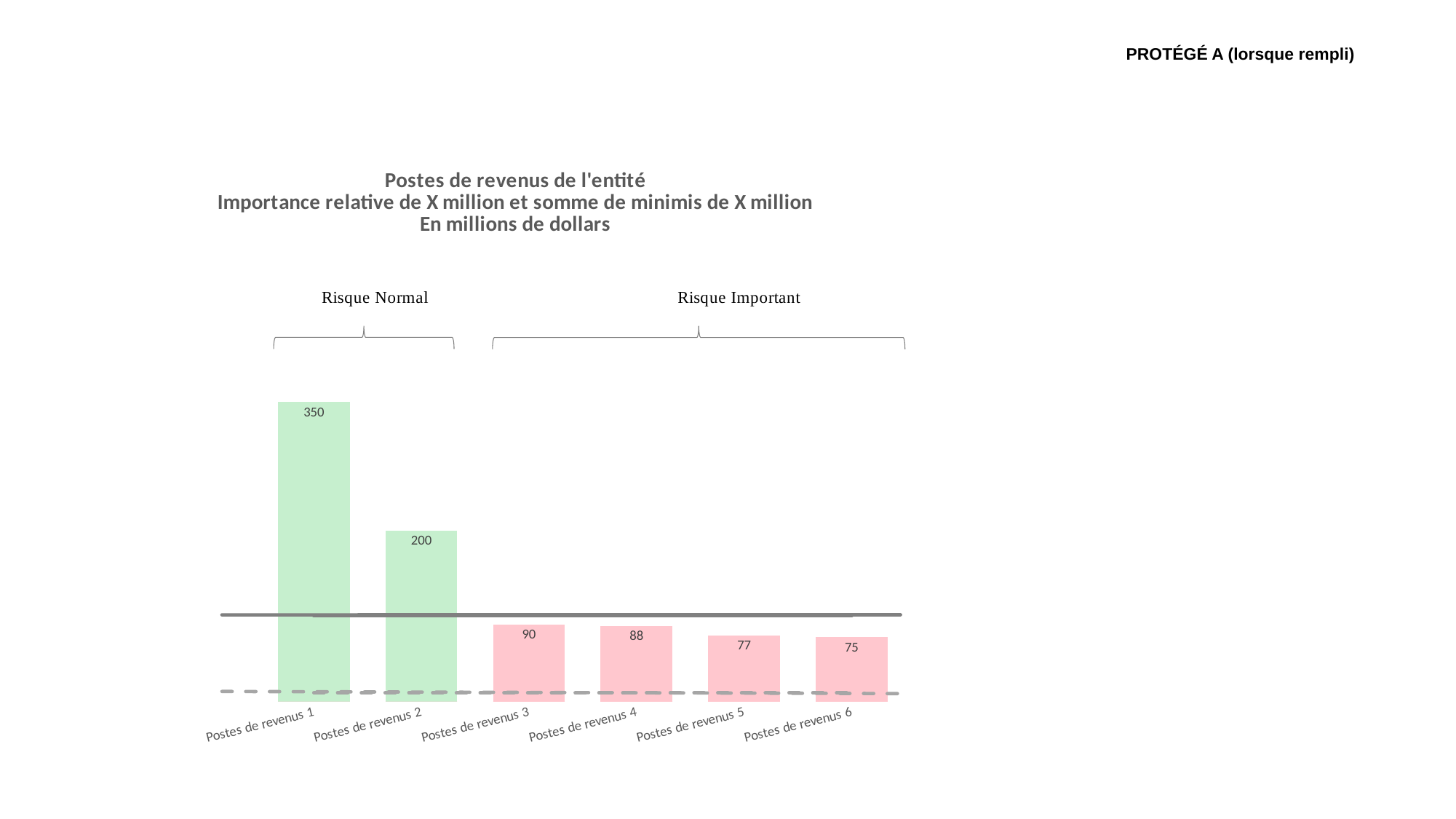

### Chart: Postes de revenus de l'entité
Importance relative de X million et somme de minimis de X million
En millions de dollars

| Category | Risque Normal | Risque Élevé | Risque Important | Importance relative | de Minimis |
|---|---|---|---|---|---|
| Postes de revenus 1 | 350.0 | 0.0 | 0.0 | 100.0 | 10.0 |
| Postes de revenus 2 | 200.0 | 0.0 | 0.0 | 100.0 | 10.0 |
| Postes de revenus 3 | 0.0 | 90.0 | 0.0 | 100.0 | 10.0 |
| Postes de revenus 4 | 0.0 | 0.0 | 88.0 | 100.0 | 10.0 |
| Postes de revenus 5 | 0.0 | 0.0 | 77.0 | 100.0 | 10.0 |
| Postes de revenus 6 | 0.0 | 0.0 | 75.0 | 100.0 | 10.0 |